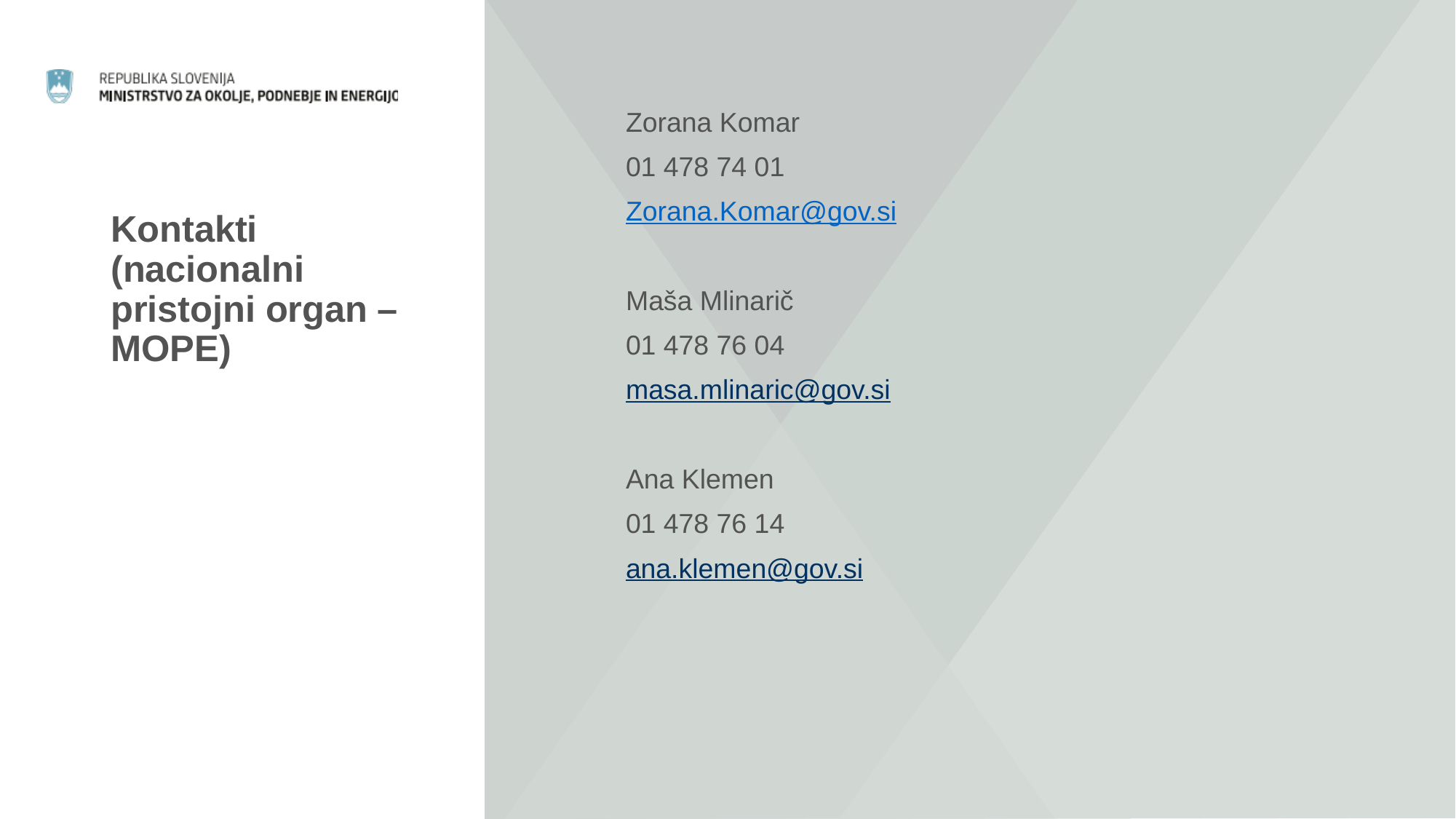

Zorana Komar
01 478 74 01
Zorana.Komar@gov.si

Maša Mlinarič
01 478 76 04
masa.mlinaric@gov.si

Ana Klemen
01 478 76 14
ana.klemen@gov.si
# Kontakti (nacionalni pristojni organ – MOPE)